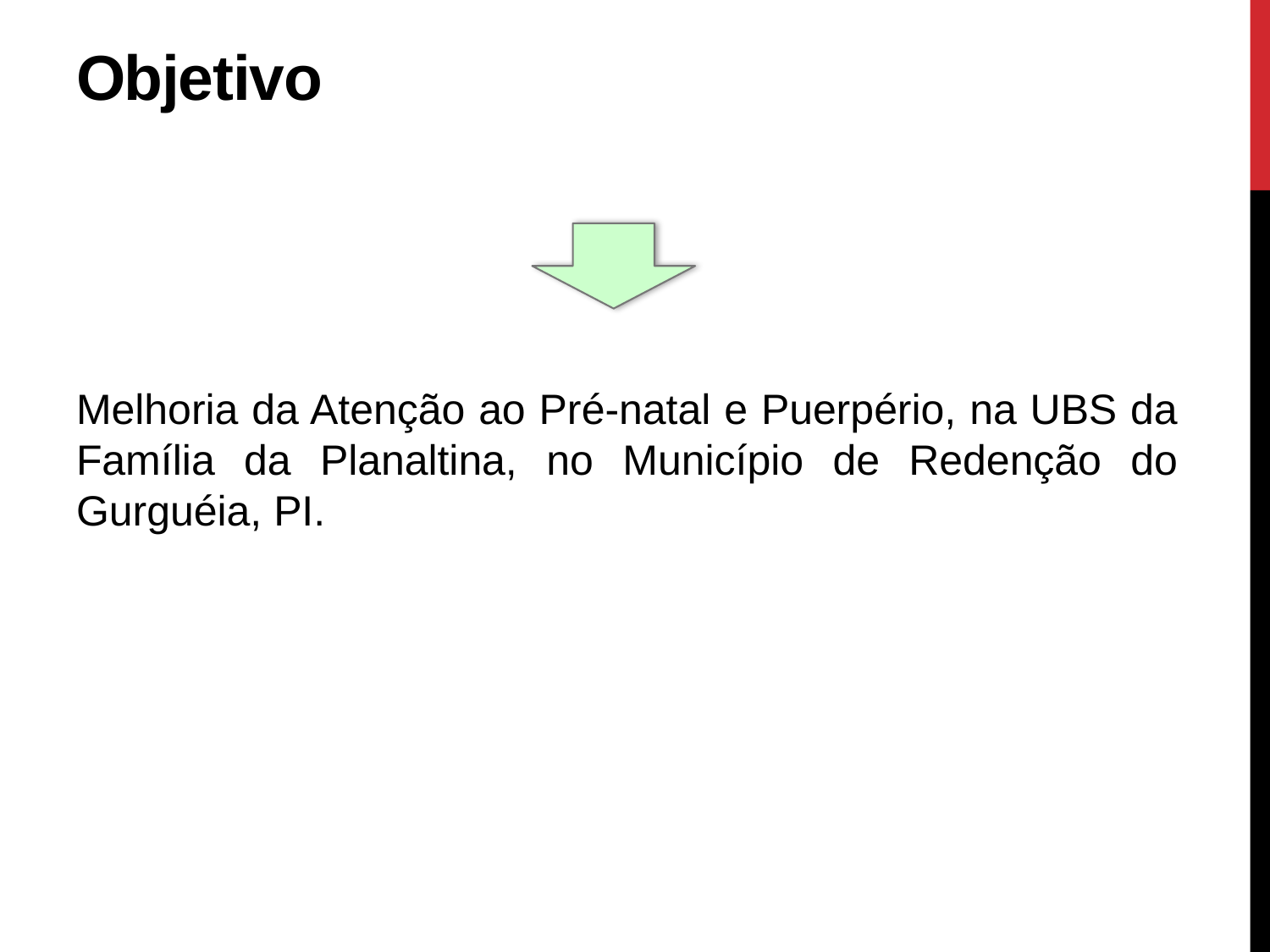

# Objetivo

Melhoria da Atenção ao Pré-natal e Puerpério, na UBS da Família da Planaltina, no Município de Redenção do Gurguéia, PI.